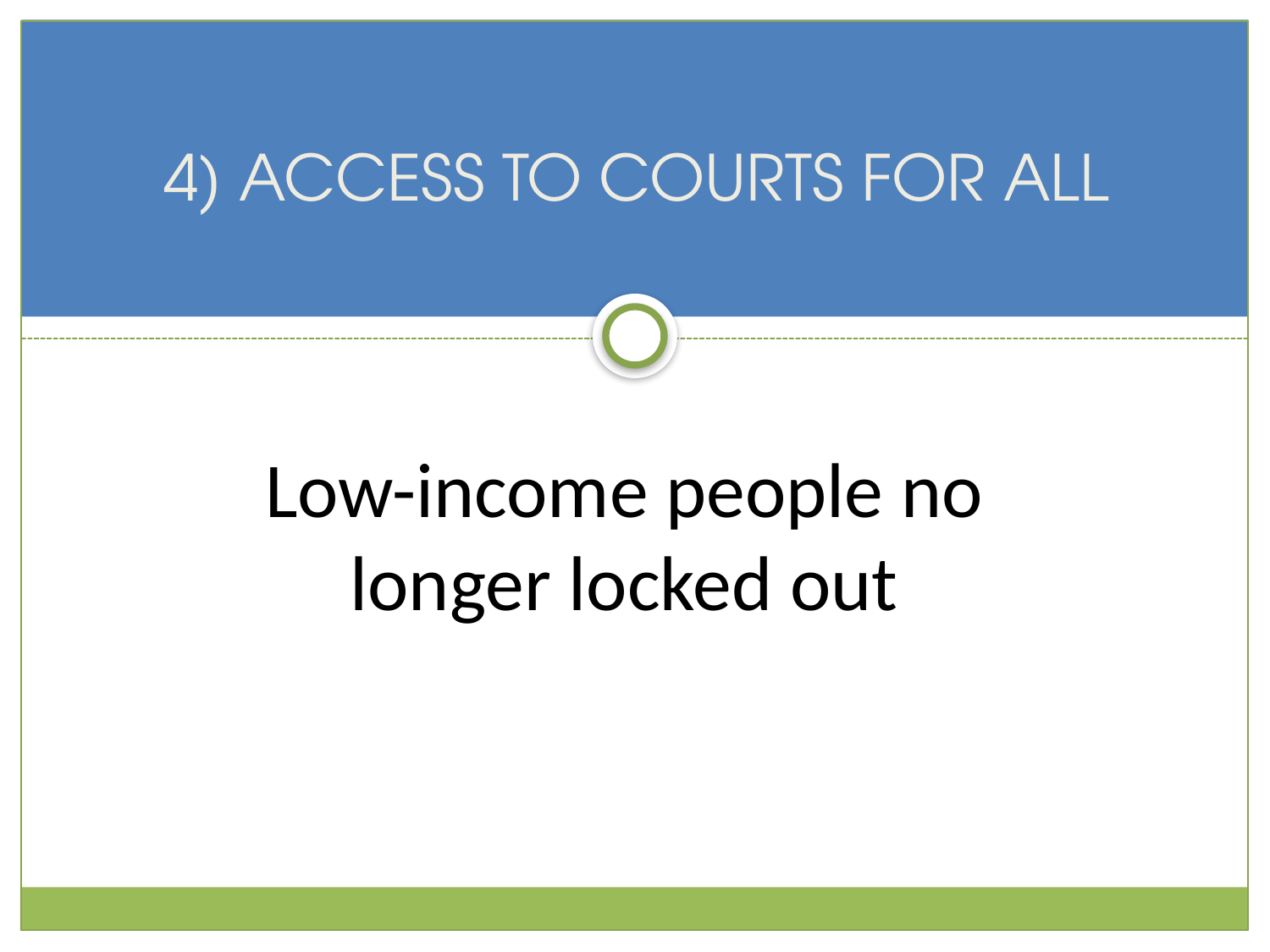

# 4) Access to Courts for All
Low-income people no longer locked out